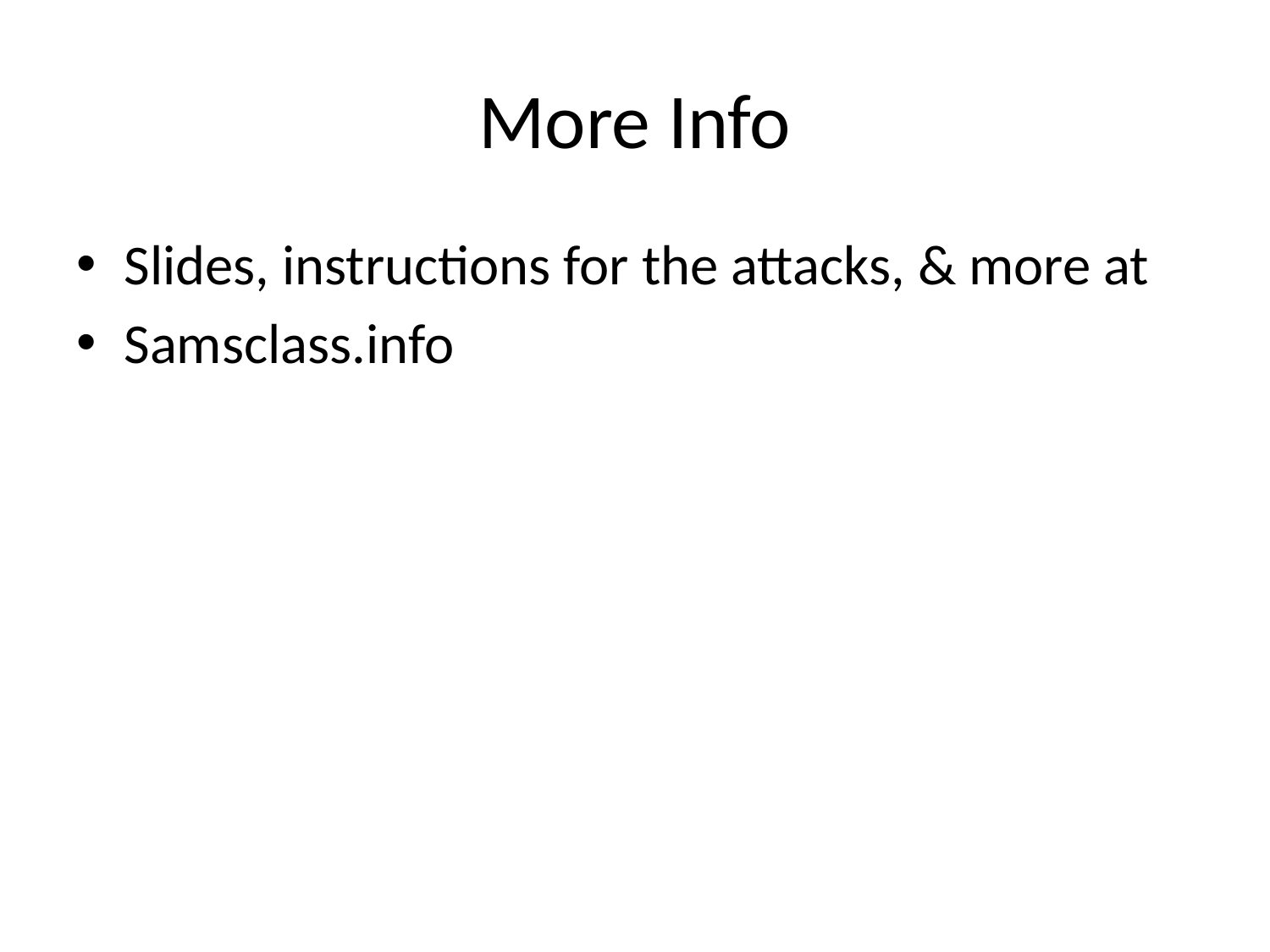

# More Info
Slides, instructions for the attacks, & more at
Samsclass.info